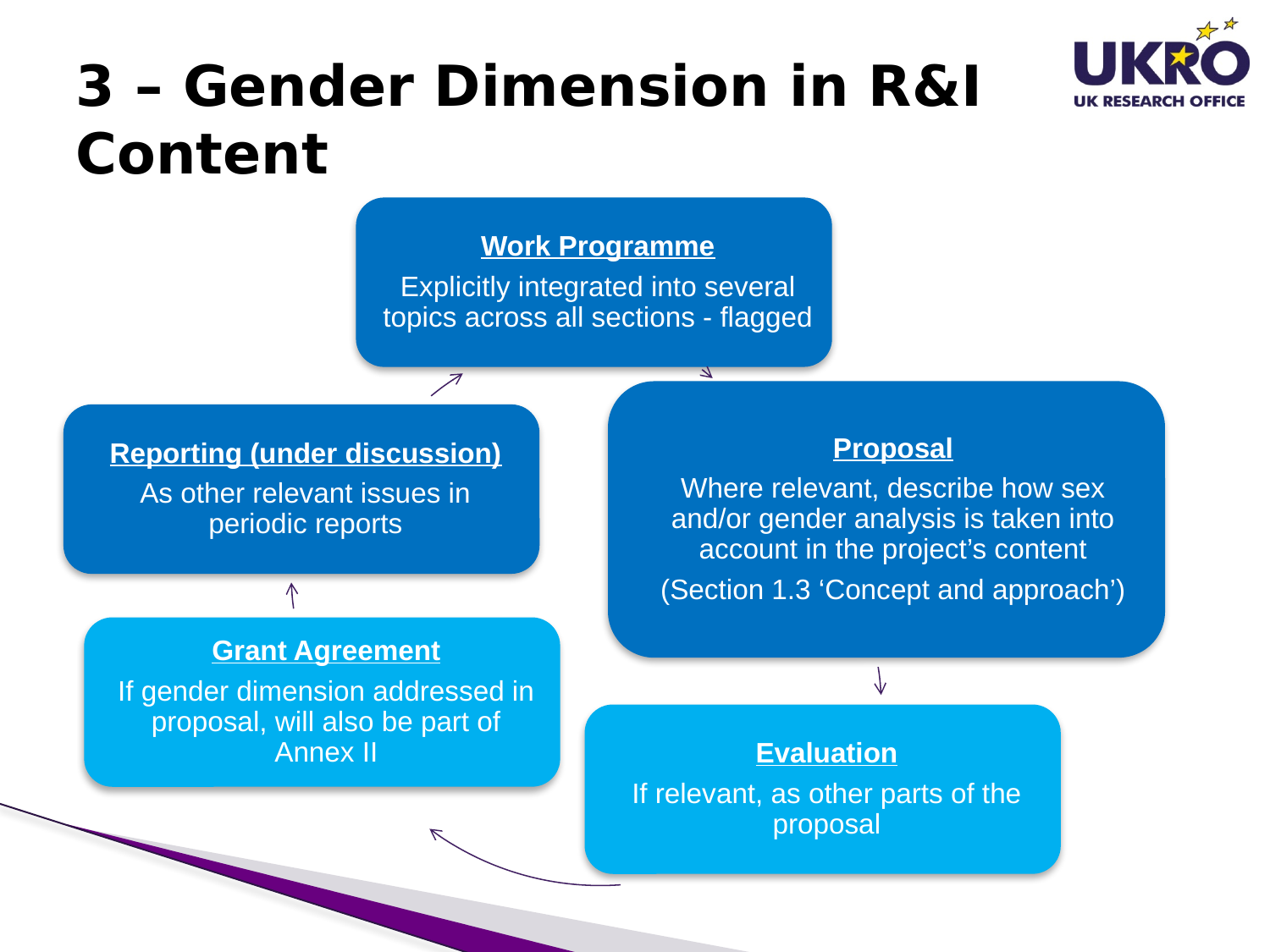

# 3 – Gender Dimension in R&I Content
Work Programme
Explicitly integrated into several topics across all sections - flagged
Proposal
Where relevant, describe how sex and/or gender analysis is taken into account in the project’s content
(Section 1.3 ‘Concept and approach’)
Evaluation
If relevant, as other parts of the proposal
Grant Agreement
If gender dimension addressed in proposal, will also be part of Annex II
Reporting (under discussion)
As other relevant issues in periodic reports